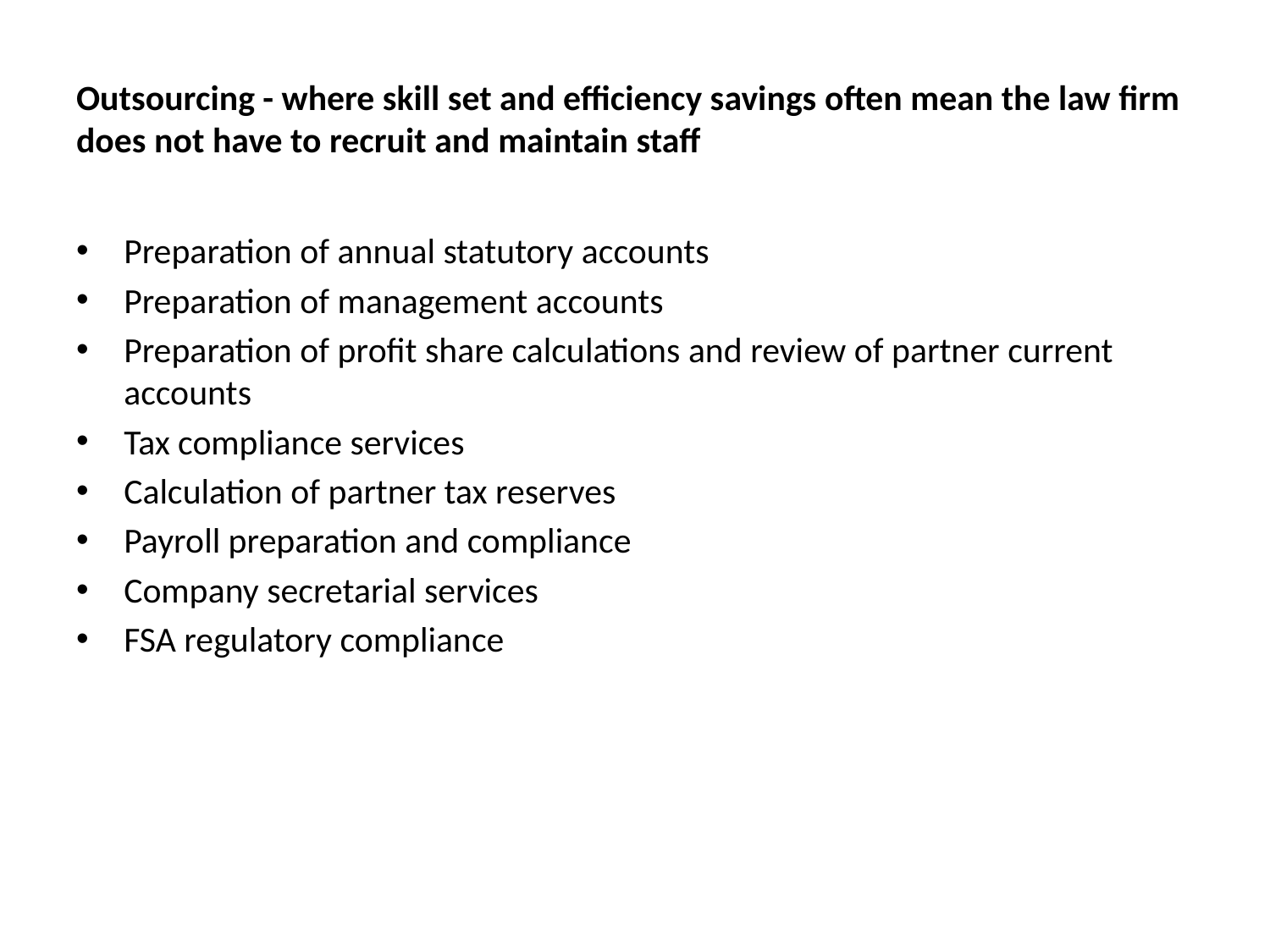

# Outsourcing - where skill set and efficiency savings often mean the law firm does not have to recruit and maintain staff
Preparation of annual statutory accounts
Preparation of management accounts
Preparation of profit share calculations and review of partner current accounts
Tax compliance services
Calculation of partner tax reserves
Payroll preparation and compliance
Company secretarial services
FSA regulatory compliance